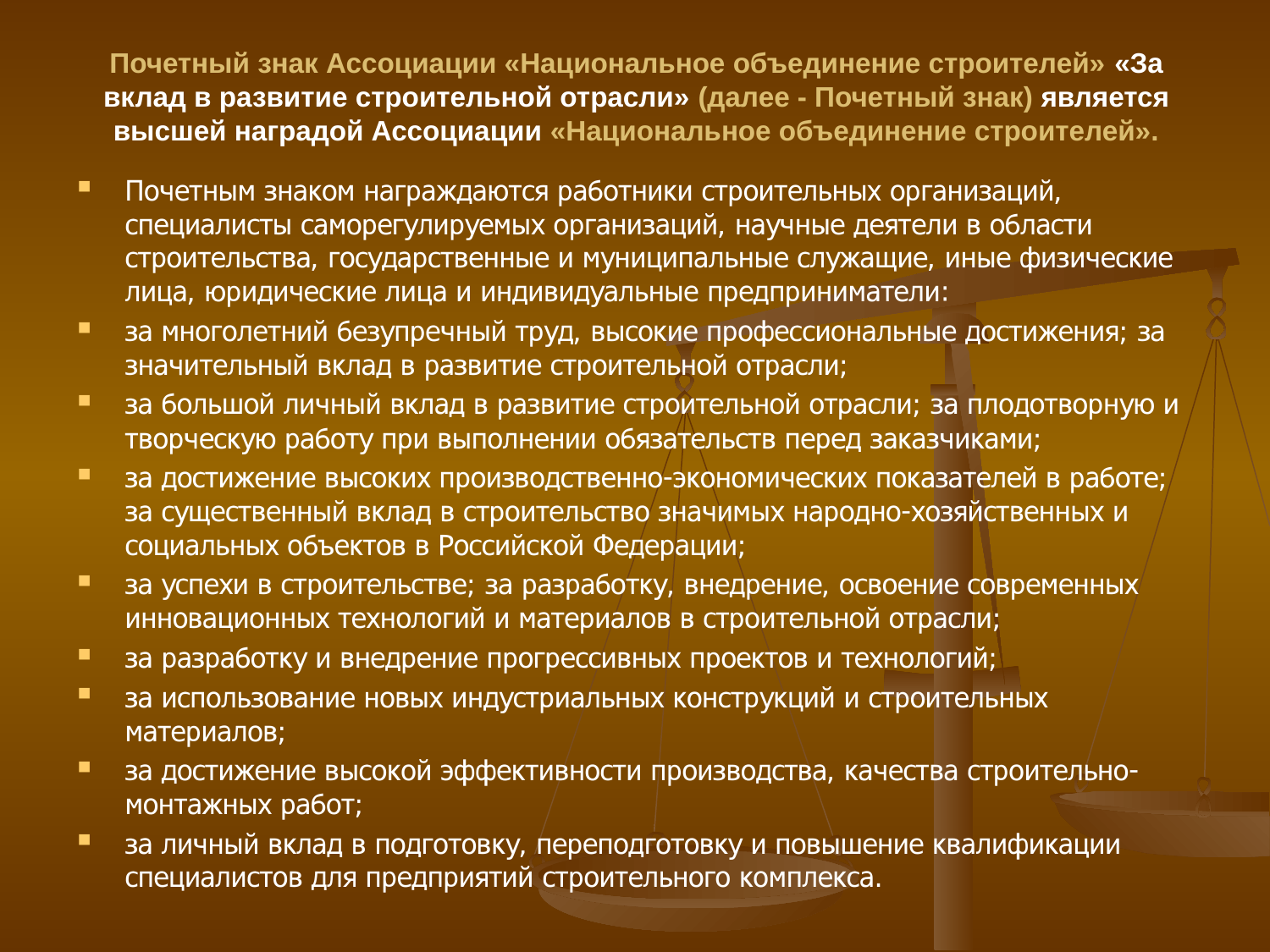

# Почетный знак Ассоциации «Национальное объединение строителей» «За вклад в развитие строительной отрасли» (далее - Почетный знак) является высшей наградой Ассоциации «Национальное объединение строителей».
Почетным знаком награждаются работники строительных организаций, специалисты саморегулируемых организаций, научные деятели в области строительства, государственные и муниципальные служащие, иные физические лица, юридические лица и индивидуальные предприниматели:
за многолетний безупречный труд, высокие профессиональные достижения; за значительный вклад в развитие строительной отрасли;
за большой личный вклад в развитие строительной отрасли; за плодотворную и творческую работу при выполнении обязательств перед заказчиками;
за достижение высоких производственно-экономических показателей в работе; за существенный вклад в строительство значимых народно-хозяйственных и социальных объектов в Российской Федерации;
за успехи в строительстве; за разработку, внедрение, освоение современных инновационных технологий и материалов в строительной отрасли;
за разработку и внедрение прогрессивных проектов и технологий;
за использование новых индустриальных конструкций и строительных материалов;
за достижение высокой эффективности производства, качества строительно-монтажных работ;
за личный вклад в подготовку, переподготовку и повышение квалификации специалистов для предприятий строительного комплекса.